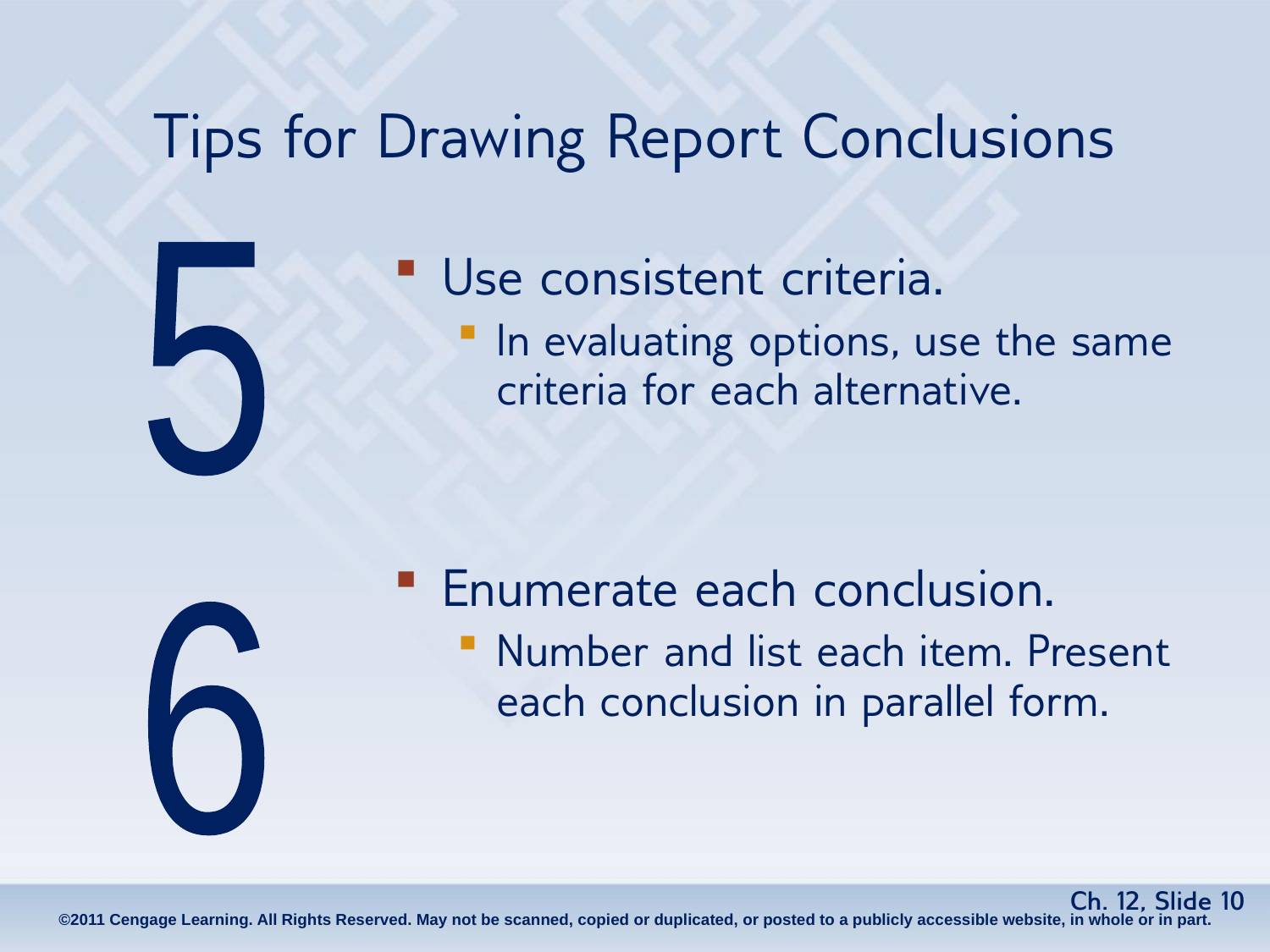

# Tips for Drawing Report Conclusions
5
Use consistent criteria.
In evaluating options, use the same criteria for each alternative.

Enumerate each conclusion.
Number and list each item. Present each conclusion in parallel form.
6